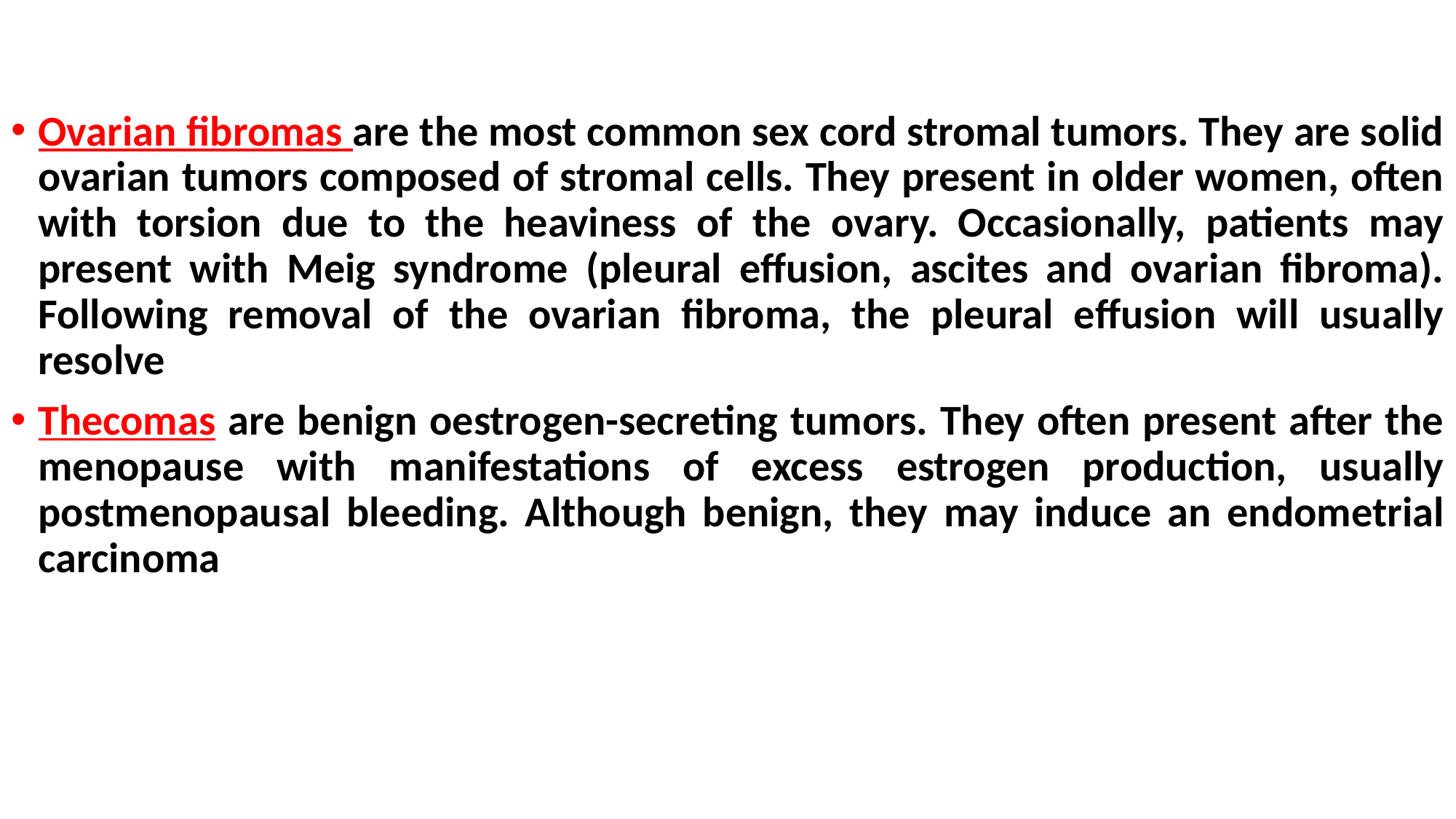

Ovarian fibromas are the most common sex cord stromal tumors. They are solid ovarian tumors composed of stromal cells. They present in older women, often with torsion due to the heaviness of the ovary. Occasionally, patients may present with Meig syndrome (pleural effusion, ascites and ovarian fibroma). Following removal of the ovarian fibroma, the pleural effusion will usually resolve
Thecomas are benign oestrogen-secreting tumors. They often present after the menopause with manifestations of excess estrogen production, usually postmenopausal bleeding. Although benign, they may induce an endometrial carcinoma